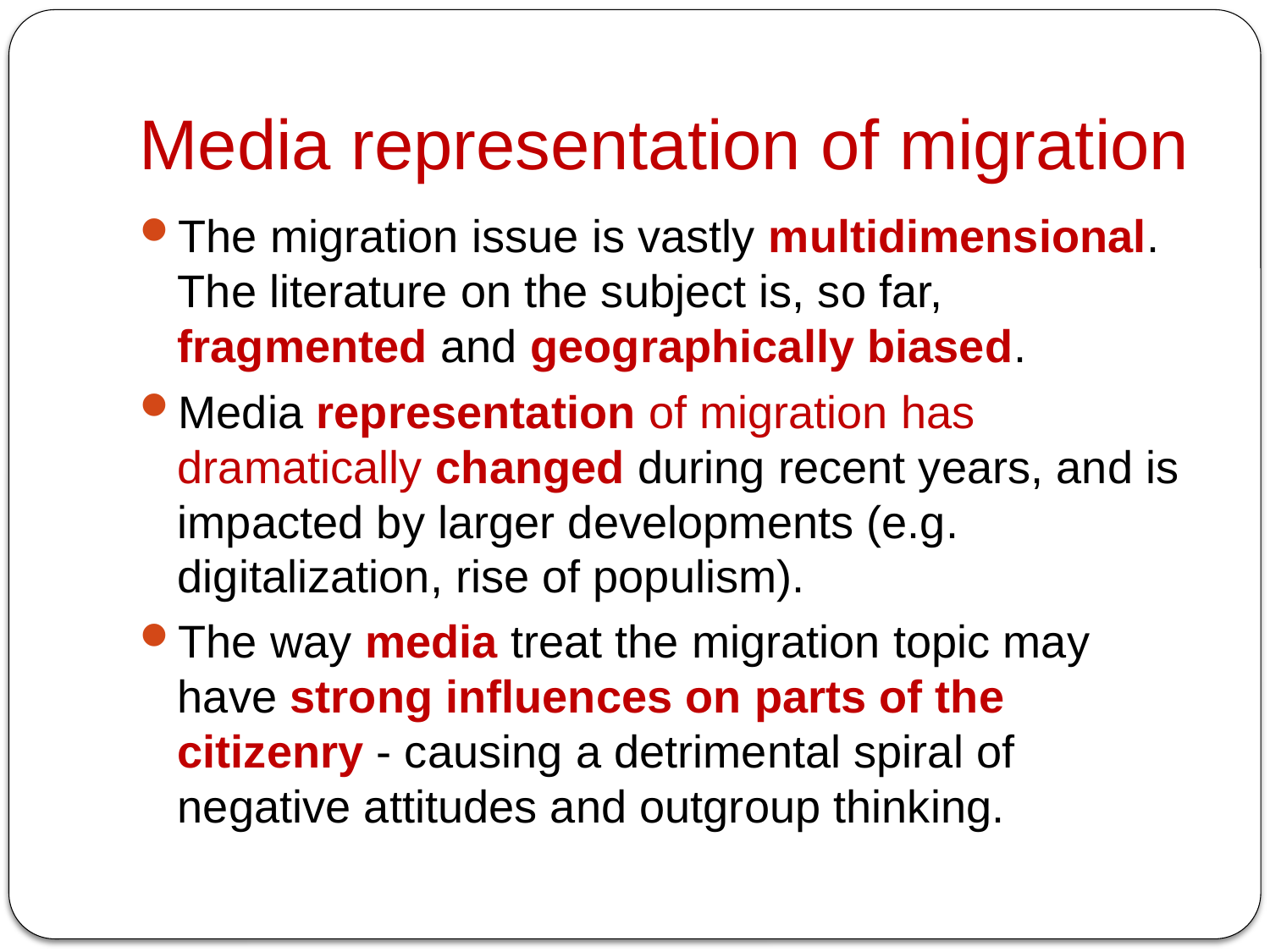

# Media representation of migration
The migration issue is vastly multidimensional. The literature on the subject is, so far, fragmented and geographically biased.
Media representation of migration has dramatically changed during recent years, and is impacted by larger developments (e.g. digitalization, rise of populism).
The way media treat the migration topic may have strong influences on parts of the citizenry - causing a detrimental spiral of negative attitudes and outgroup thinking.